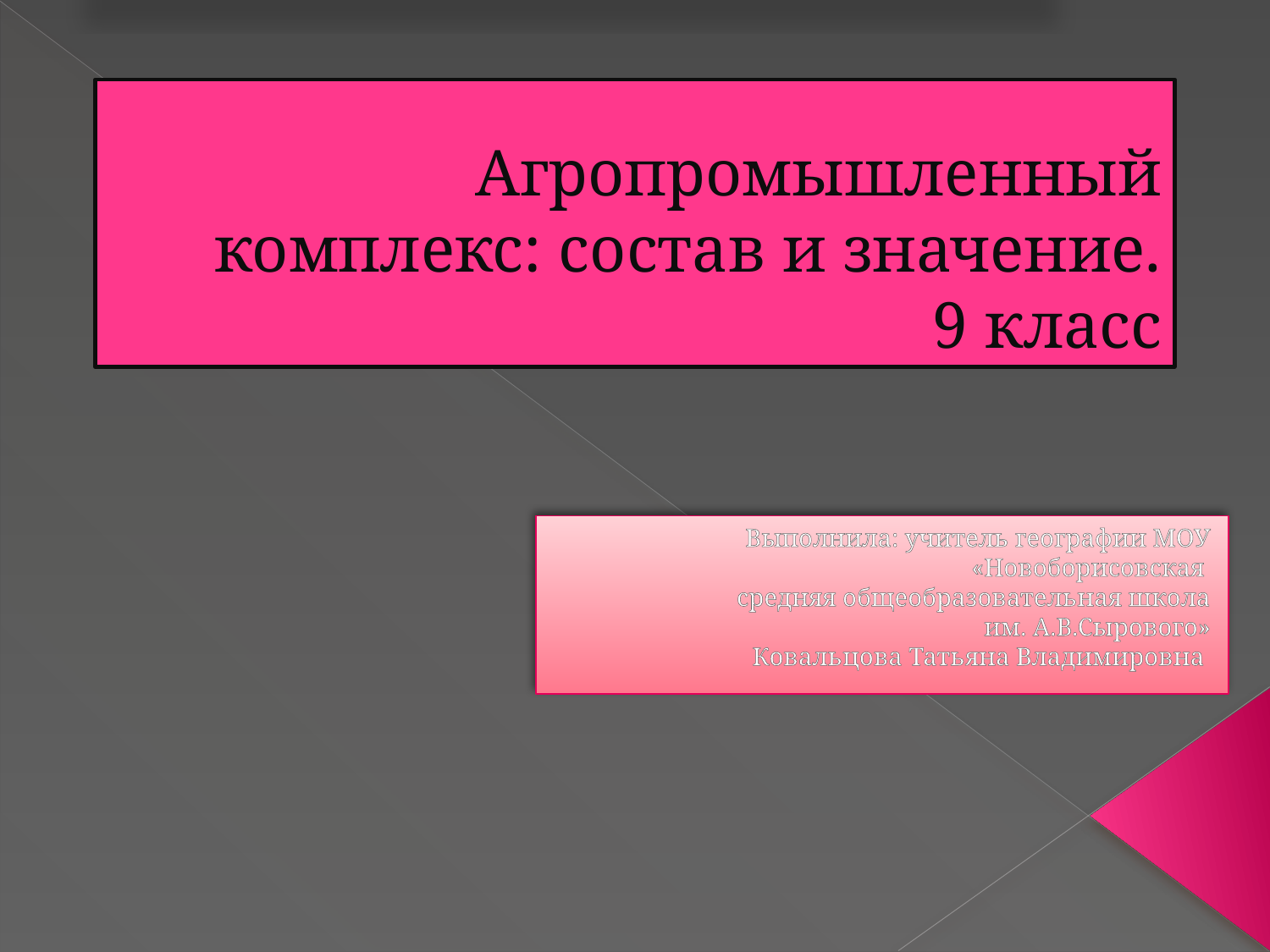

# Агропромышленный комплекс: состав и значение. 9 класс
Выполнила: учитель географии МОУ «Новоборисовская
средняя общеобразовательная школа
им. А.В.Сырового»
Ковальцова Татьяна Владимировна